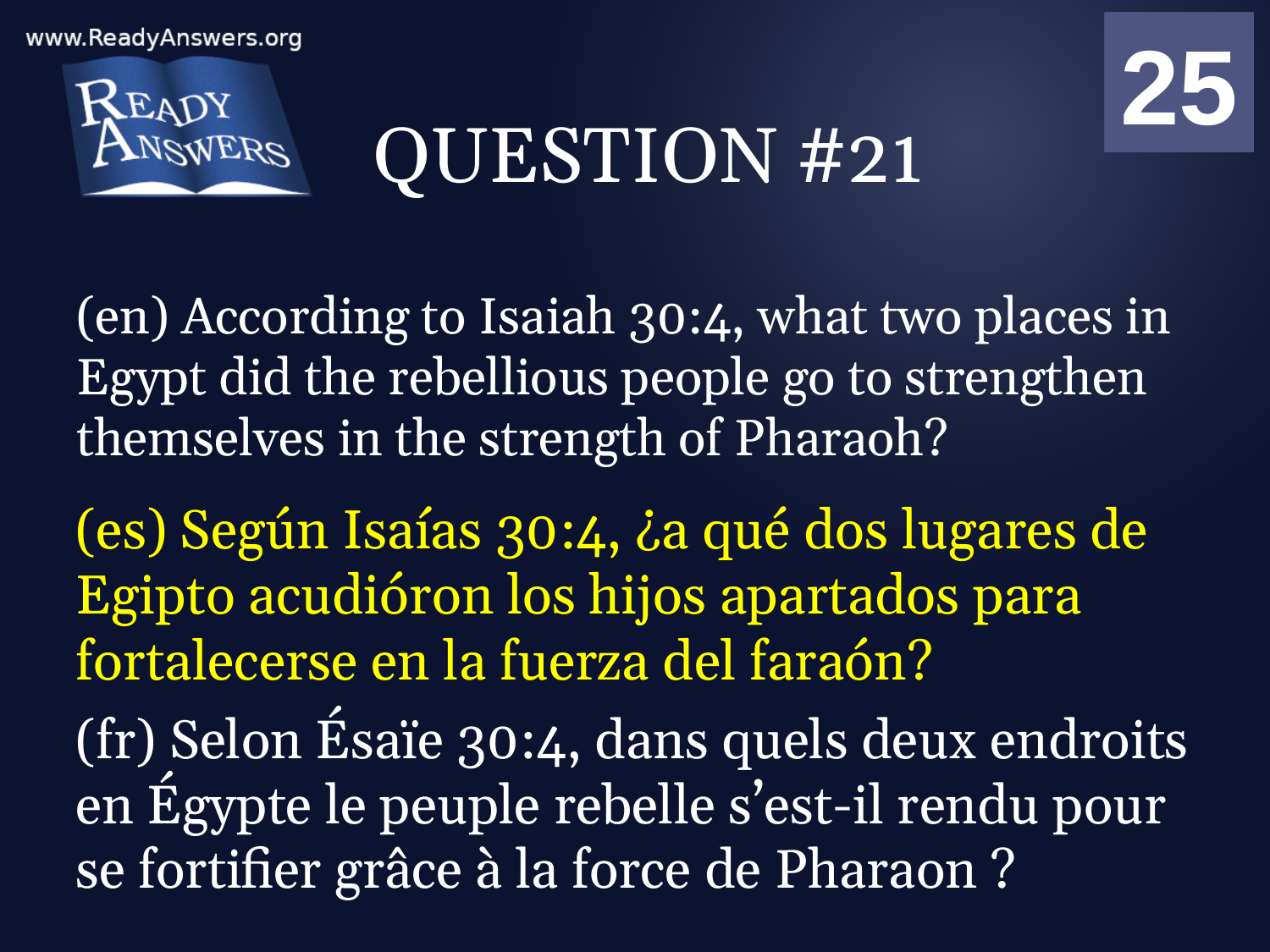

01
02
03
04
05
06
07
08
09
10
11
12
13
14
15
16
17
18
19
20
21
22
23
24
25
00
# QUESTION #21
(en) According to Isaiah 30:4, what two places in Egypt did the rebellious people go to strengthen themselves in the strength of Pharaoh?
(es) Según Isaías 30:4, ¿a qué dos lugares de Egipto acudióron los hijos apartados para fortalecerse en la fuerza del faraón?
(fr) Selon Ésaïe 30:4, dans quels deux endroits en Égypte le peuple rebelle s’est-il rendu pour se fortifier grâce à la force de Pharaon ?